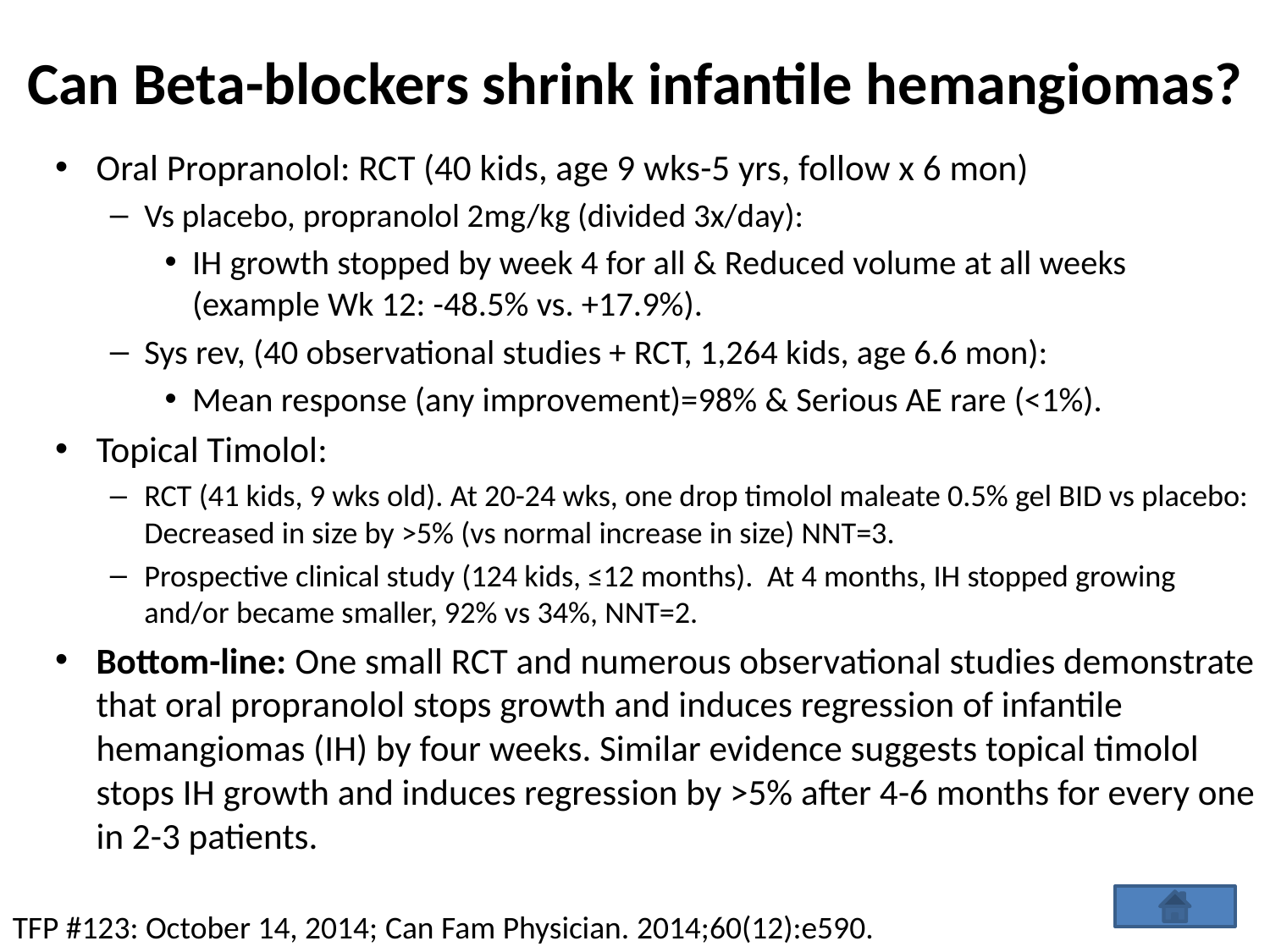

# Can Beta-blockers shrink infantile hemangiomas?
Oral Propranolol: RCT (40 kids, age 9 wks-5 yrs, follow x 6 mon)
Vs placebo, propranolol 2mg/kg (divided 3x/day):
IH growth stopped by week 4 for all & Reduced volume at all weeks (example Wk 12: -48.5% vs. +17.9%).
Sys rev, (40 observational studies + RCT, 1,264 kids, age 6.6 mon):
Mean response (any improvement)=98% & Serious AE rare (<1%).
Topical Timolol:
RCT (41 kids, 9 wks old). At 20-24 wks, one drop timolol maleate 0.5% gel BID vs placebo: Decreased in size by >5% (vs normal increase in size) NNT=3.
Prospective clinical study (124 kids, ≤12 months).  At 4 months, IH stopped growing and/or became smaller, 92% vs 34%, NNT=2.
Bottom-line: One small RCT and numerous observational studies demonstrate that oral propranolol stops growth and induces regression of infantile hemangiomas (IH) by four weeks. Similar evidence suggests topical timolol stops IH growth and induces regression by >5% after 4-6 months for every one in 2-3 patients.

TFP #123: October 14, 2014; Can Fam Physician. 2014;60(12):e590.